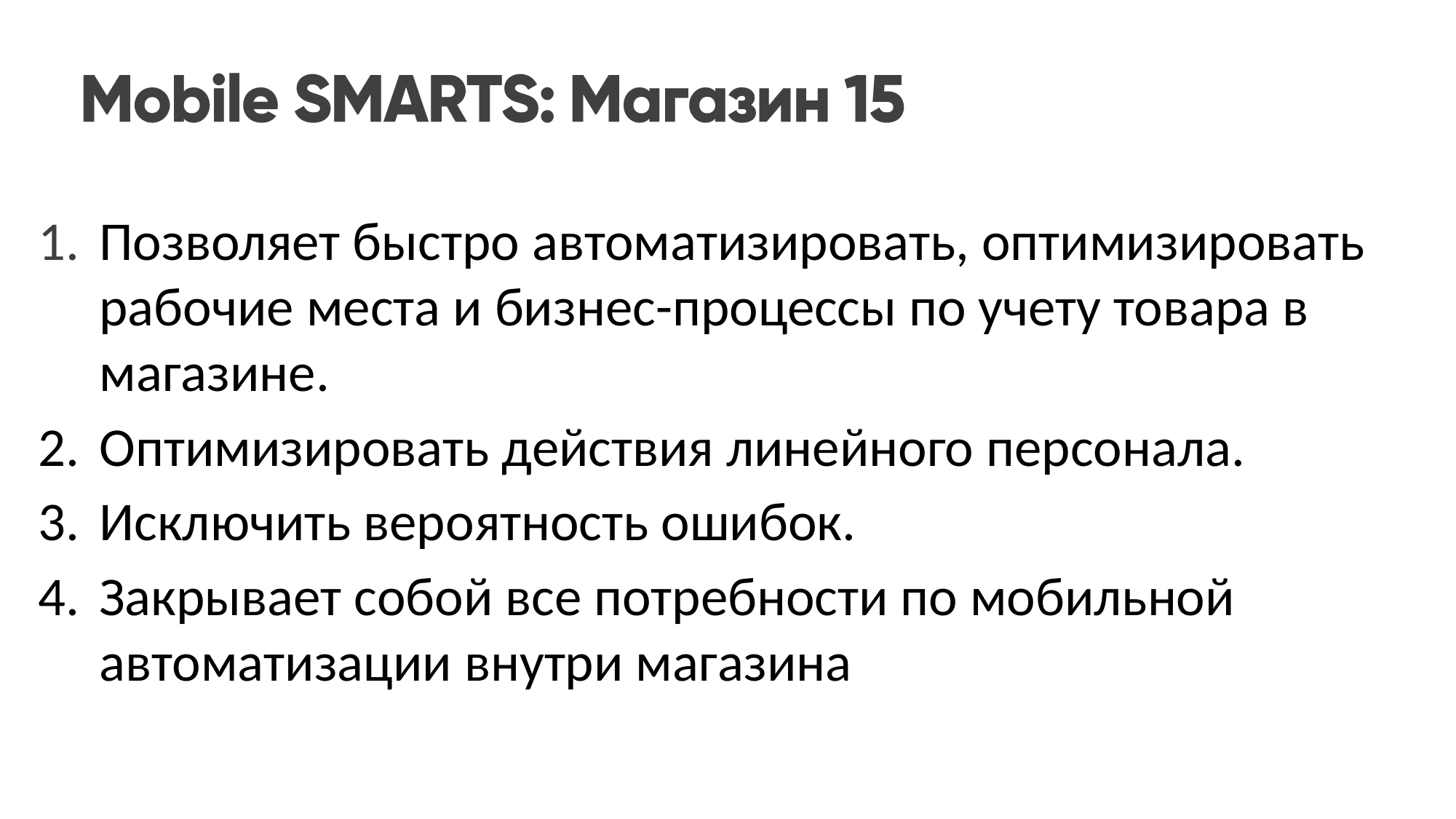

Позволяет быстро автоматизировать, оптимизировать рабочие места и бизнес-процессы по учету товара в магазине.
Оптимизировать действия линейного персонала.
Исключить вероятность ошибок.
Закрывает собой все потребности по мобильной автоматизации внутри магазина